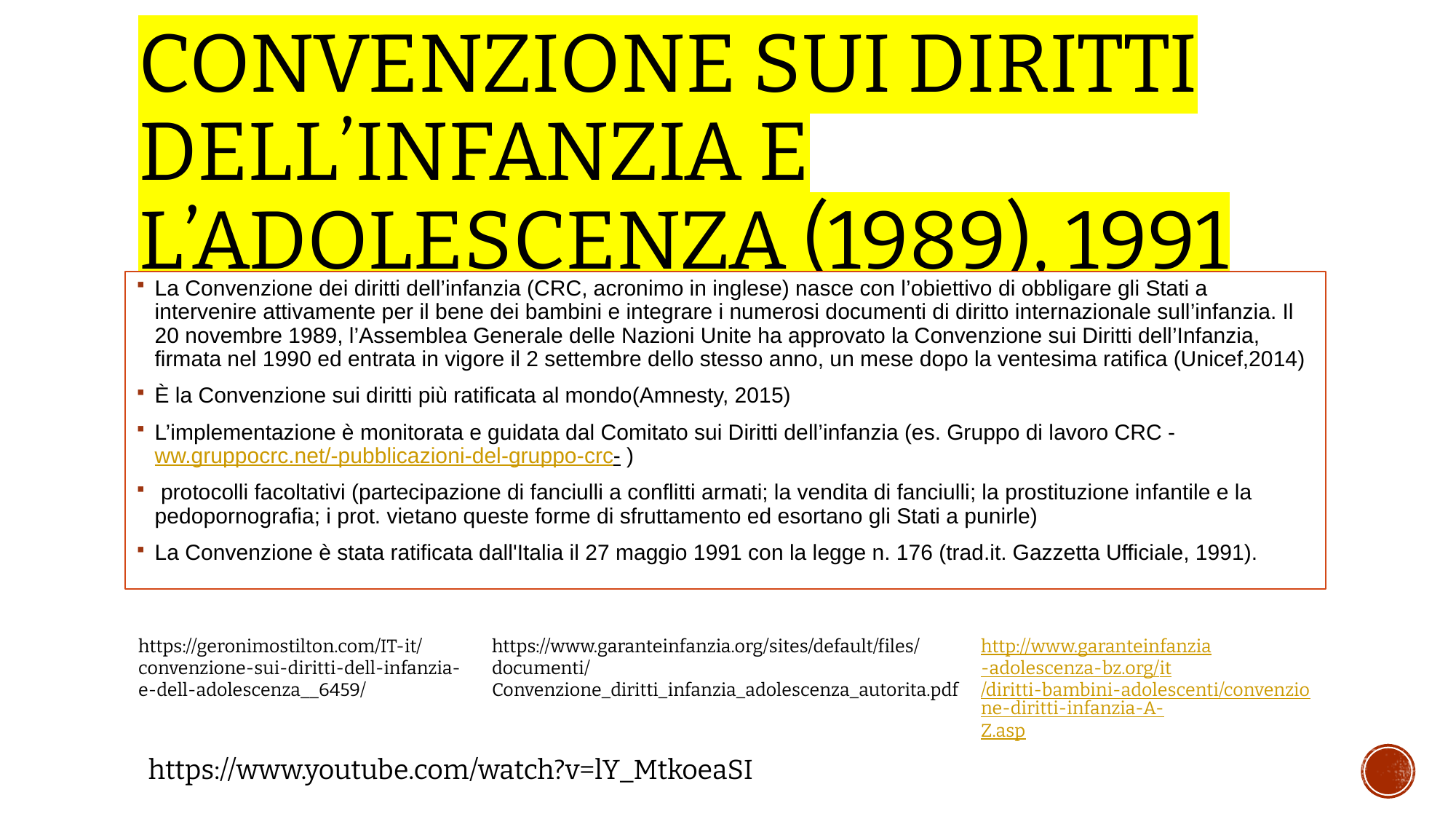

# Convenzione sui diritti dell’infanzia e l’adolescenza (1989), 1991
La Convenzione dei diritti dell’infanzia (CRC, acronimo in inglese) nasce con l’obiettivo di obbligare gli Stati a intervenire attivamente per il bene dei bambini e integrare i numerosi documenti di diritto internazionale sull’infanzia. Il 20 novembre 1989, l’Assemblea Generale delle Nazioni Unite ha approvato la Convenzione sui Diritti dell’Infanzia, firmata nel 1990 ed entrata in vigore il 2 settembre dello stesso anno, un mese dopo la ventesima ratifica (Unicef,2014)
È la Convenzione sui diritti più ratificata al mondo(Amnesty, 2015)
L’implementazione è monitorata e guidata dal Comitato sui Diritti dell’infanzia (es. Gruppo di lavoro CRC -ww.gruppocrc.net/-pubblicazioni-del-gruppo-crc- )
 protocolli facoltativi (partecipazione di fanciulli a conflitti armati; la vendita di fanciulli; la prostituzione infantile e la pedopornografia; i prot. vietano queste forme di sfruttamento ed esortano gli Stati a punirle)
La Convenzione è stata ratificata dall'Italia il 27 maggio 1991 con la legge n. 176 (trad.it. Gazzetta Ufficiale, 1991).
https://geronimostilton.com/IT-it/convenzione-sui-diritti-dell-infanzia-e-dell-adolescenza__6459/
https://www.garanteinfanzia.org/sites/default/files/documenti/Convenzione_diritti_infanzia_adolescenza_autorita.pdf
http://www.garanteinfanzia-adolescenza-bz.org/it/diritti-bambini-adolescenti/convenzione-diritti-infanzia-A-Z.asp
https://www.youtube.com/watch?v=lY_MtkoeaSI